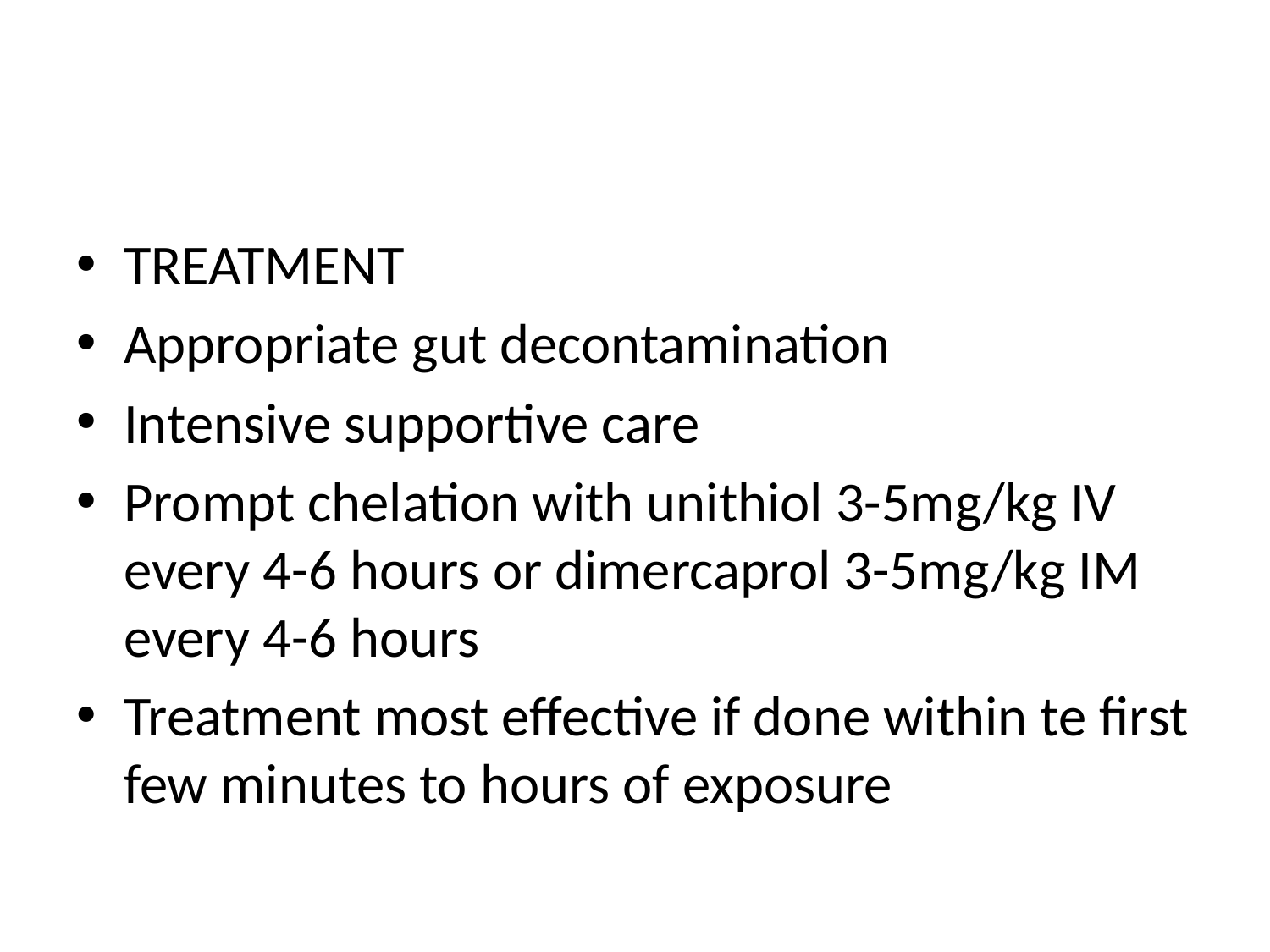

#
TREATMENT
Appropriate gut decontamination
Intensive supportive care
Prompt chelation with unithiol 3-5mg/kg IV every 4-6 hours or dimercaprol 3-5mg/kg IM every 4-6 hours
Treatment most effective if done within te first few minutes to hours of exposure